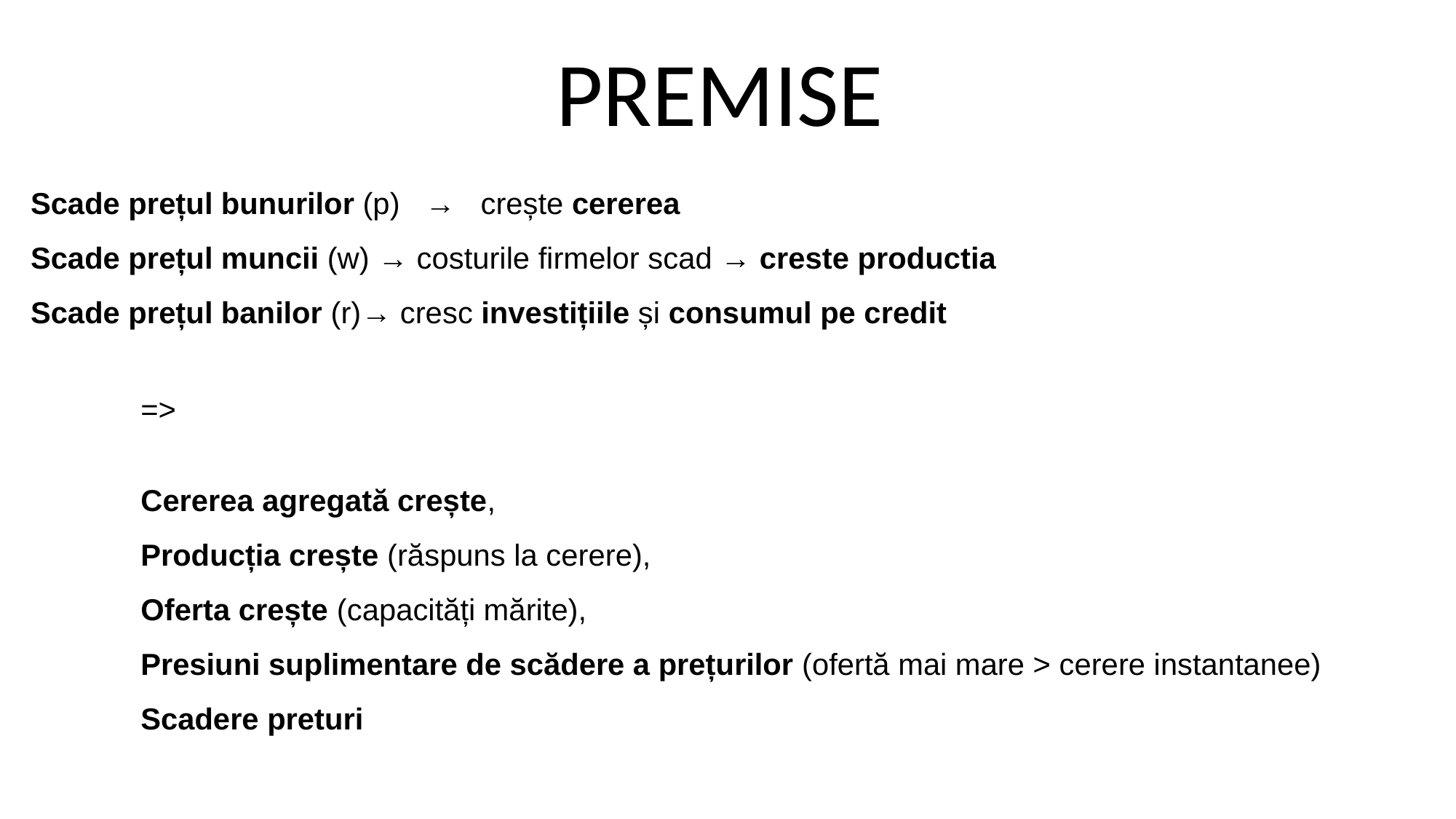

# PREMISE
Scade prețul bunurilor (p)   →   crește cererea
Scade prețul muncii (w) → costurile firmelor scad → creste productia
Scade prețul banilor (r)→ cresc investițiile și consumul pe credit

=>

Cererea agregată crește,
Producția crește (răspuns la cerere),
Oferta crește (capacități mărite),
Presiuni suplimentare de scădere a prețurilor (ofertă mai mare > cerere instantanee)
Scadere preturi